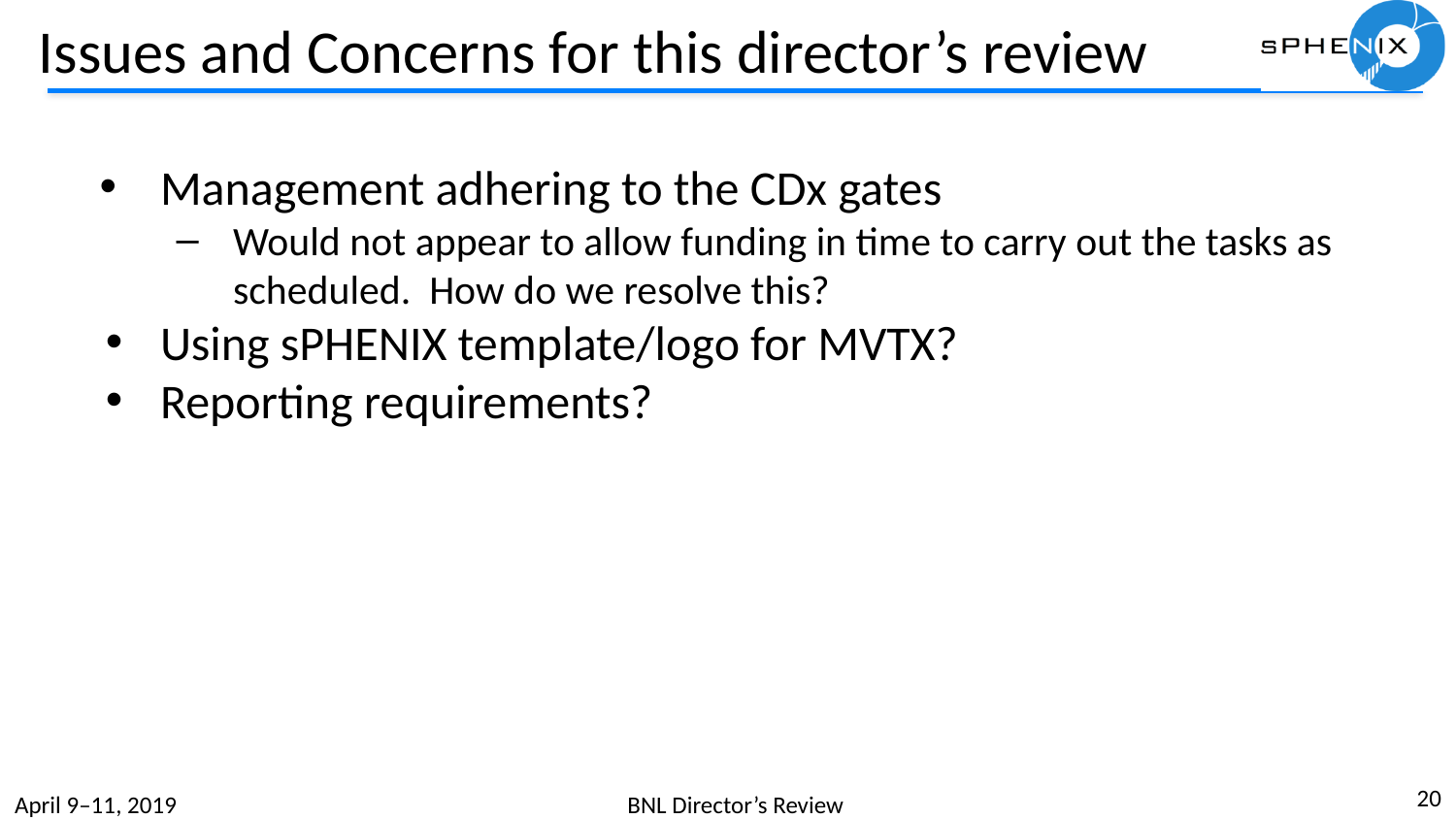

# Issues and Concerns for this director’s review
Management adhering to the CDx gates
Would not appear to allow funding in time to carry out the tasks as scheduled.  How do we resolve this?
Using sPHENIX template/logo for MVTX?
Reporting requirements?
20